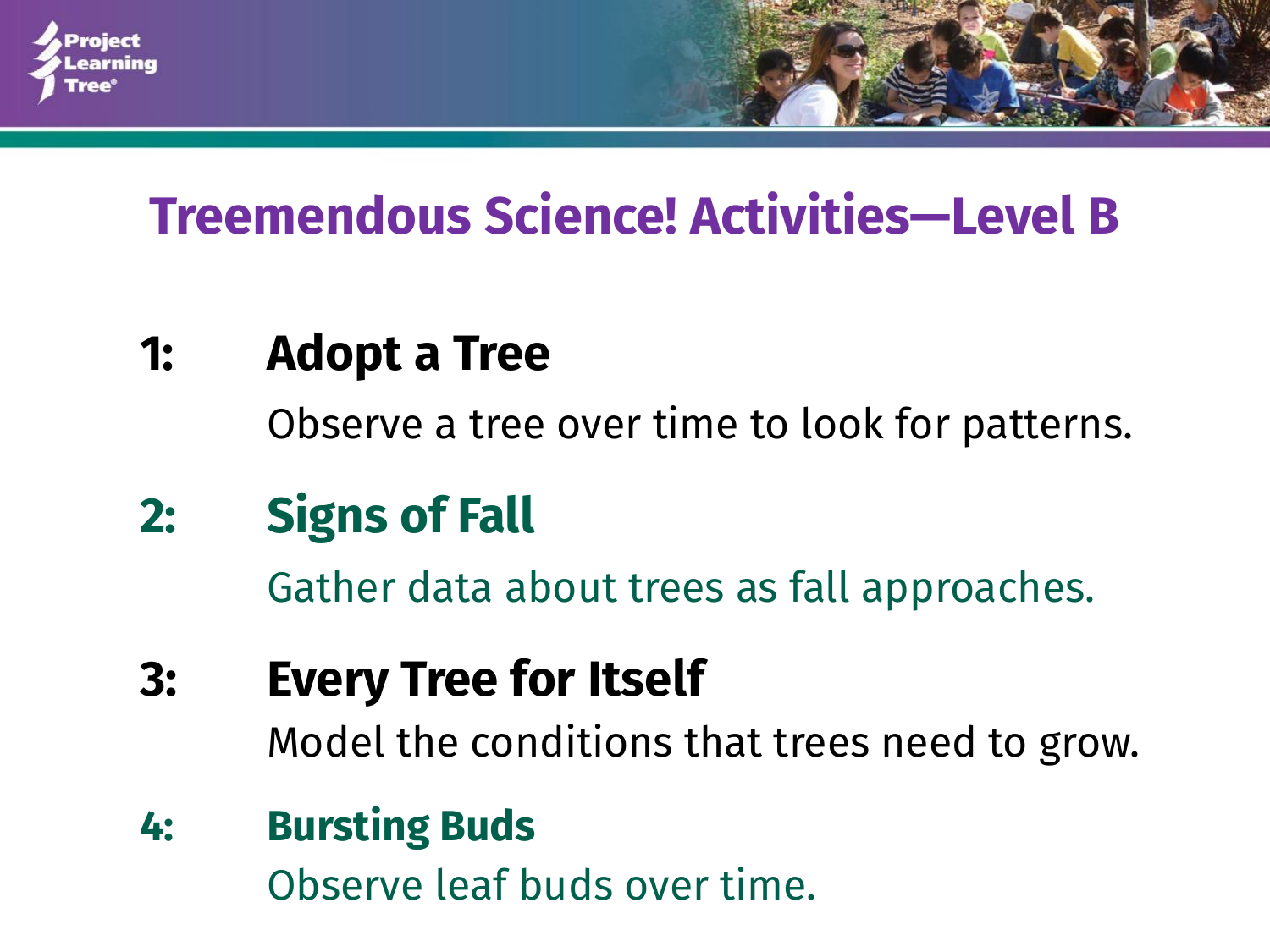

# Treemendous Science! Activities—Level B
1:	Adopt a Tree
	Observe a tree over time to look for patterns.

2:	Signs of Fall
	Gather data about trees as fall approaches.

3:	Every Tree for Itself
	Model the conditions that trees need to grow.

4:	Bursting Buds
	Observe leaf buds over time.